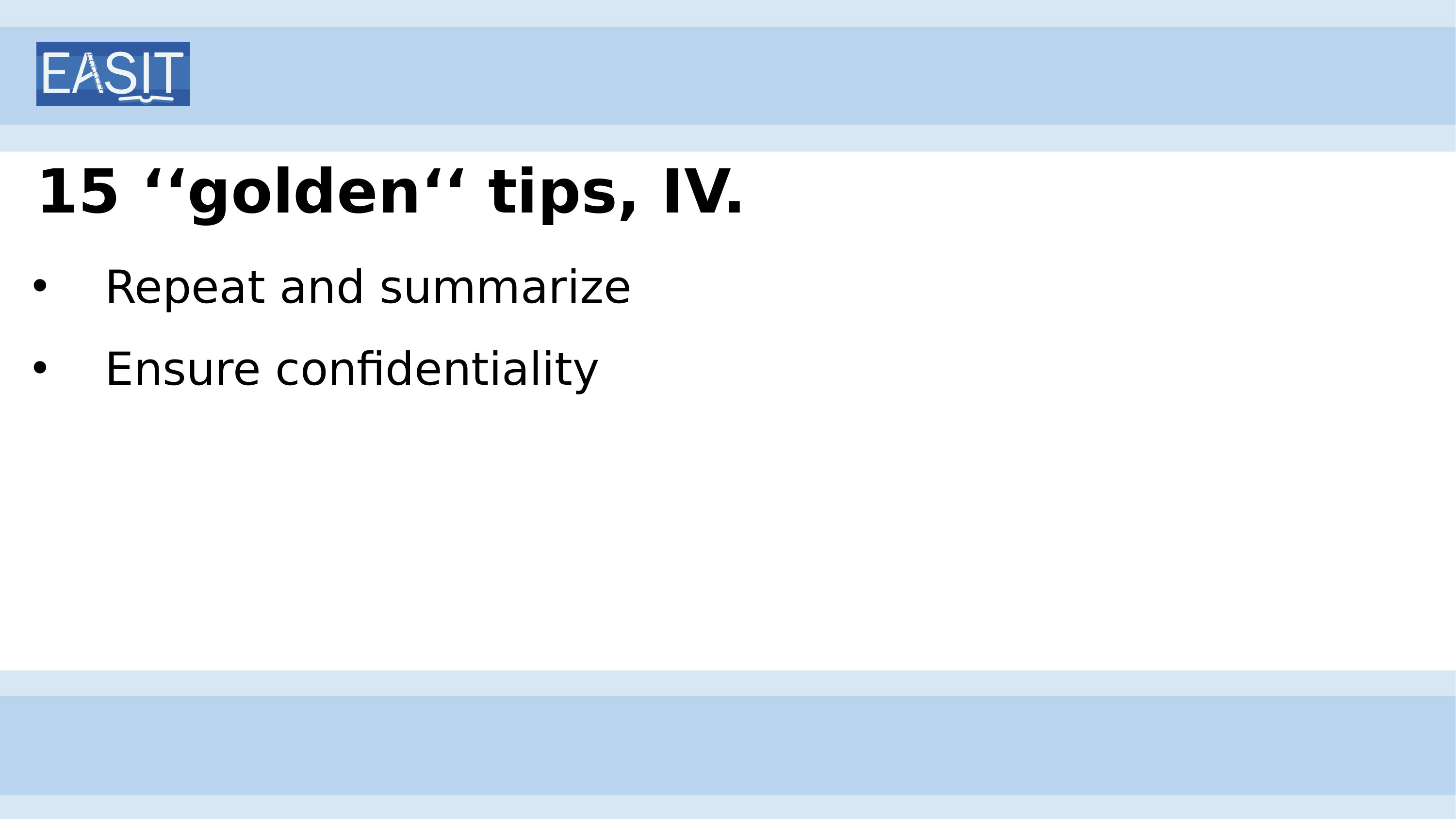

# 15 ‘‘golden‘‘ tips, IV.

Repeat and summarize
Ensure confidentiality